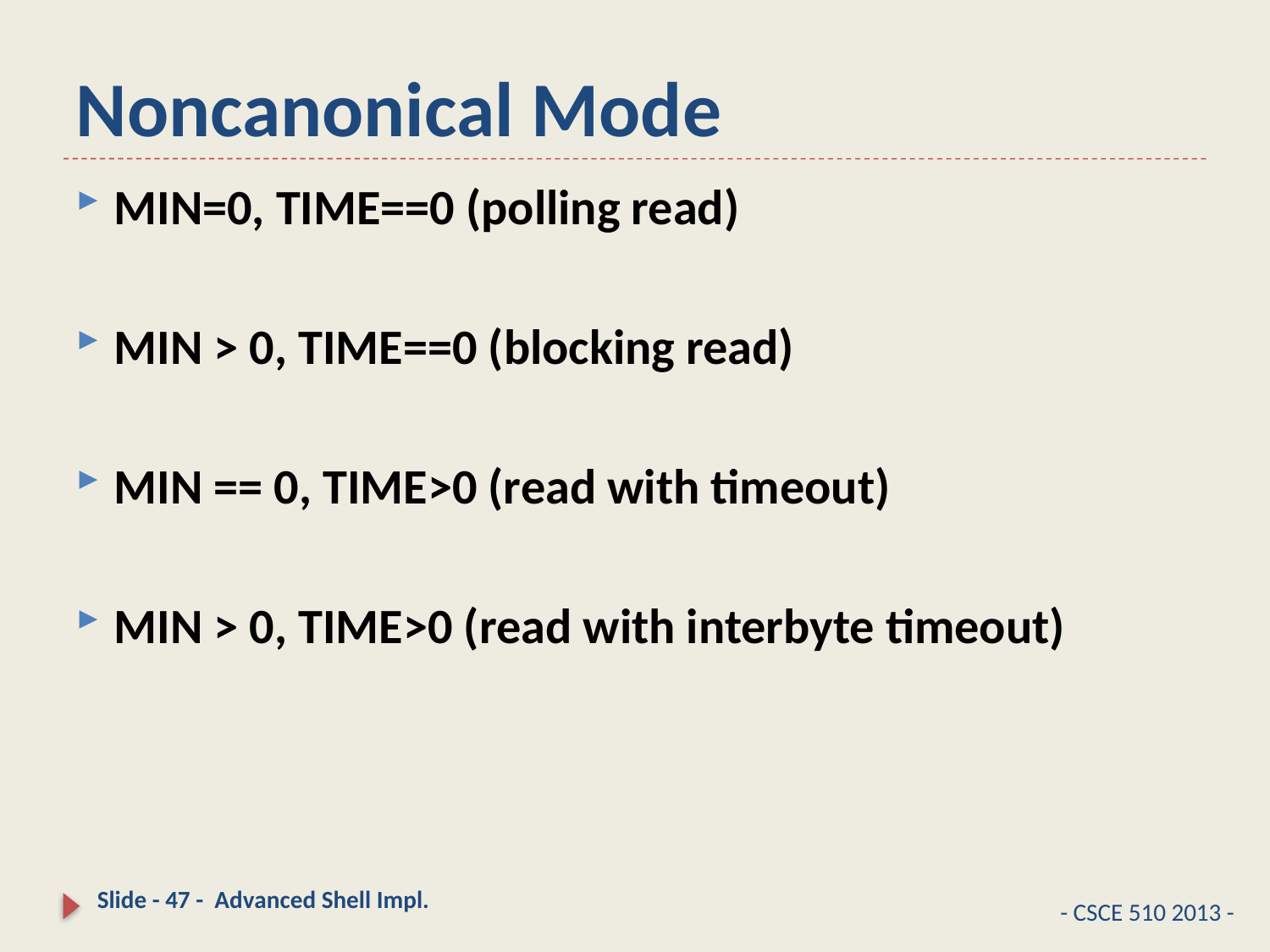

# Noncanonical Mode
MIN=0, TIME==0 (polling read)

MIN > 0, TIME==0 (blocking read)

MIN == 0, TIME>0 (read with timeout)

MIN > 0, TIME>0 (read with interbyte timeout)

Slide - 47 -  Advanced Shell Impl.
- CSCE 510 2013 -